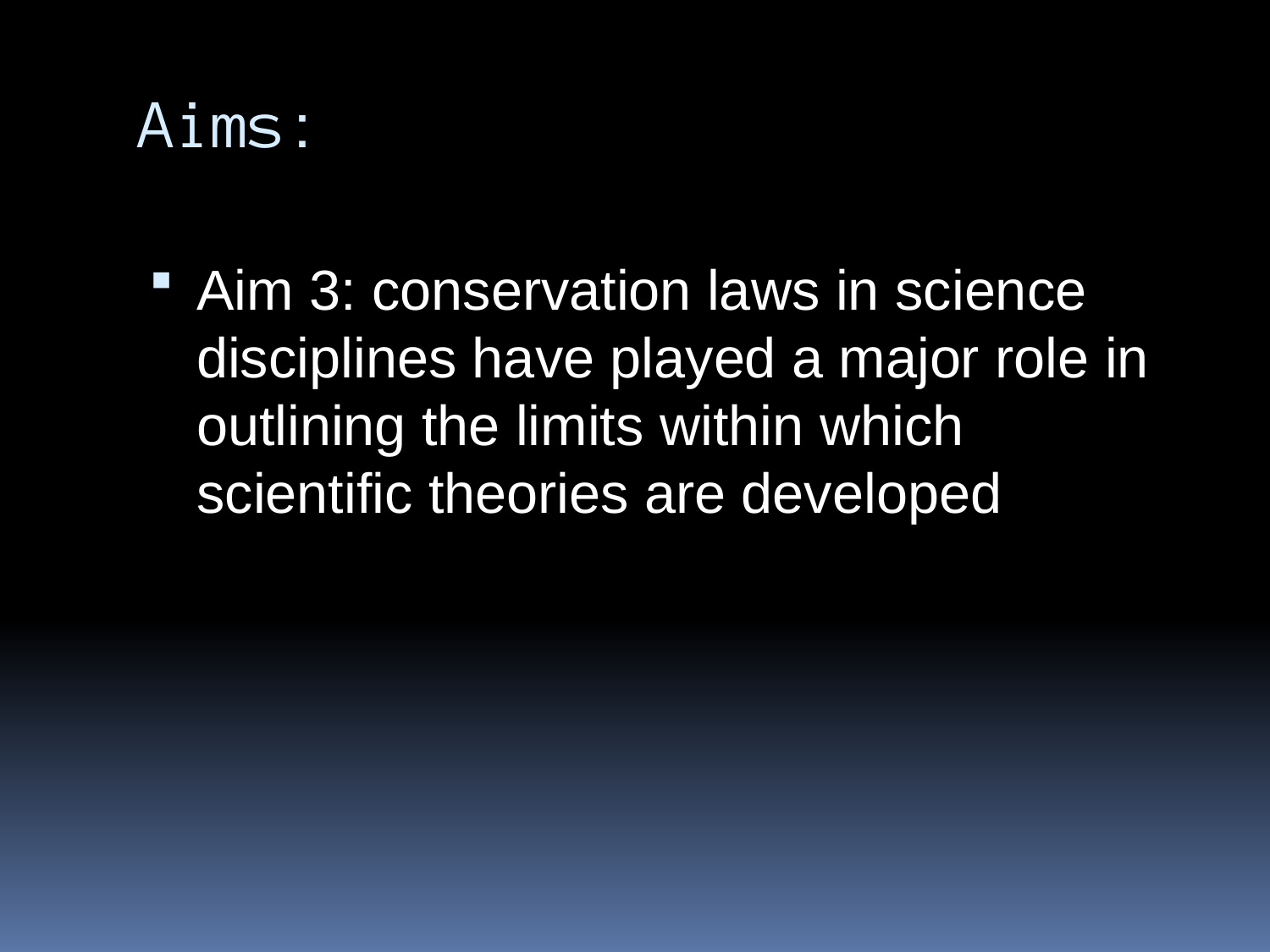

# Aims:
Aim 3: conservation laws in science disciplines have played a major role in outlining the limits within which scientific theories are developed